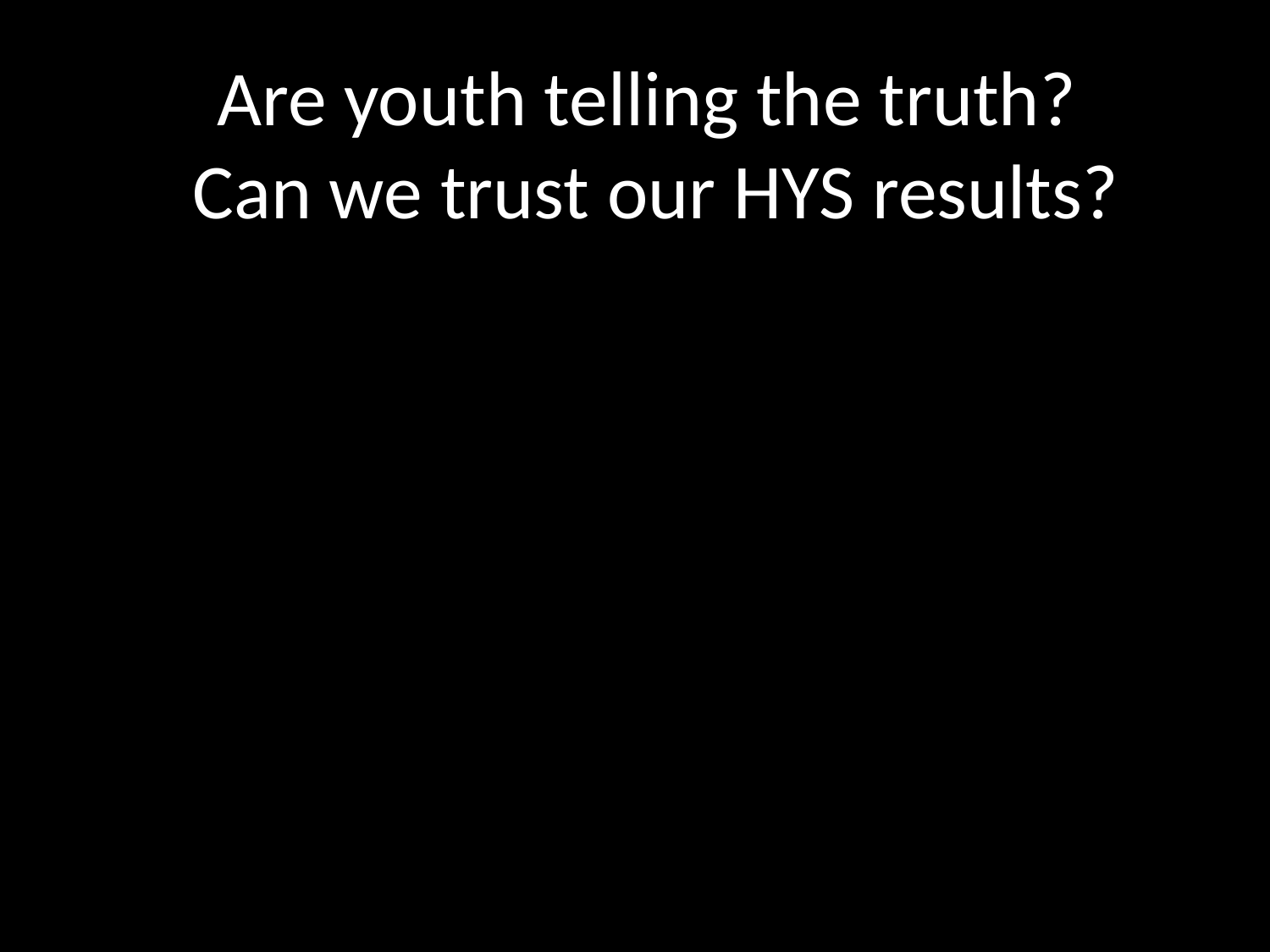

Are youth telling the truth?
Can we trust our HYS results?